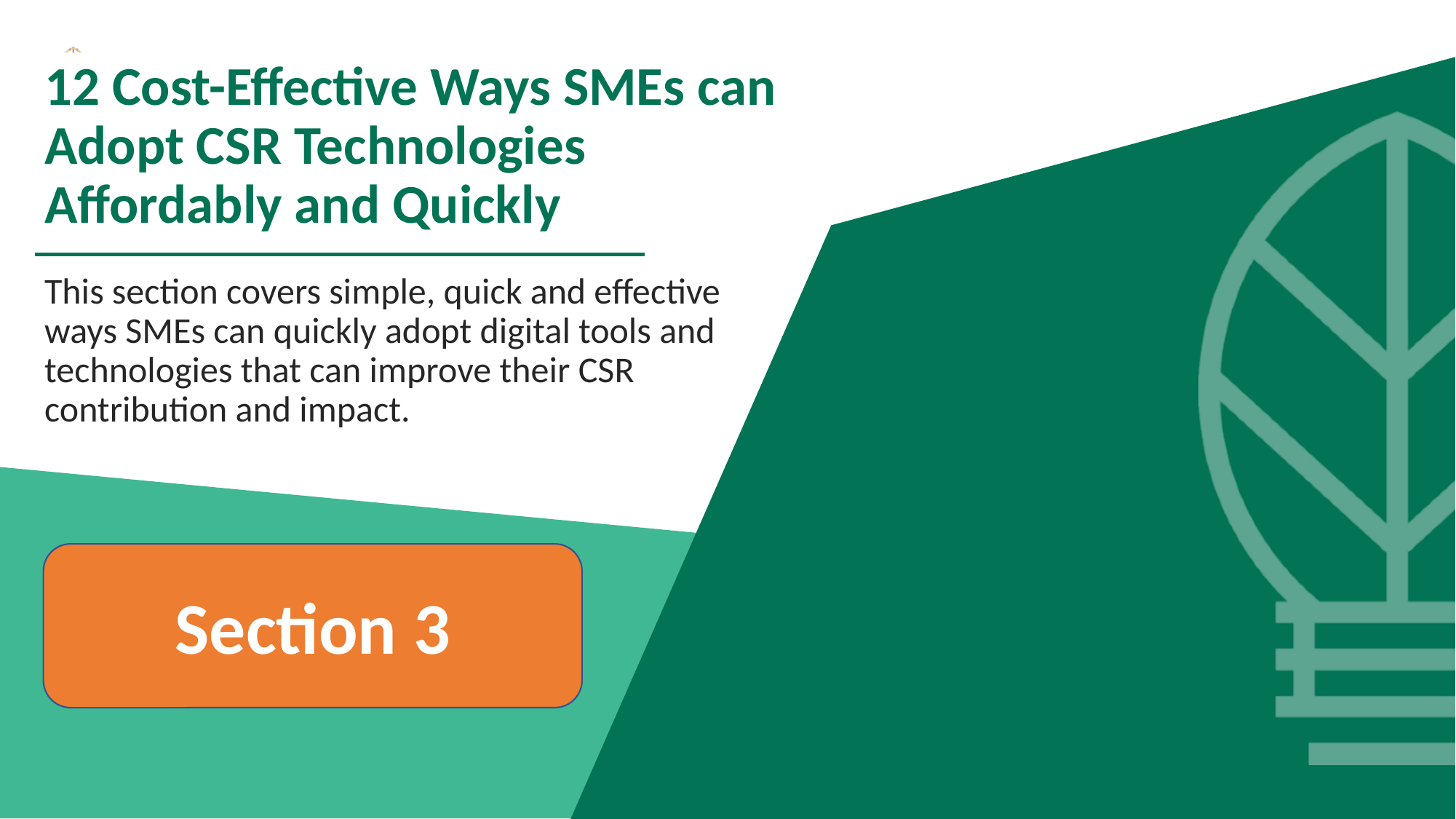

12 Cost-Effective Ways SMEs can Adopt CSR Technologies Affordably and Quickly
This section covers simple, quick and effective ways SMEs can quickly adopt digital tools and technologies that can improve their CSR contribution and impact.

Section 3